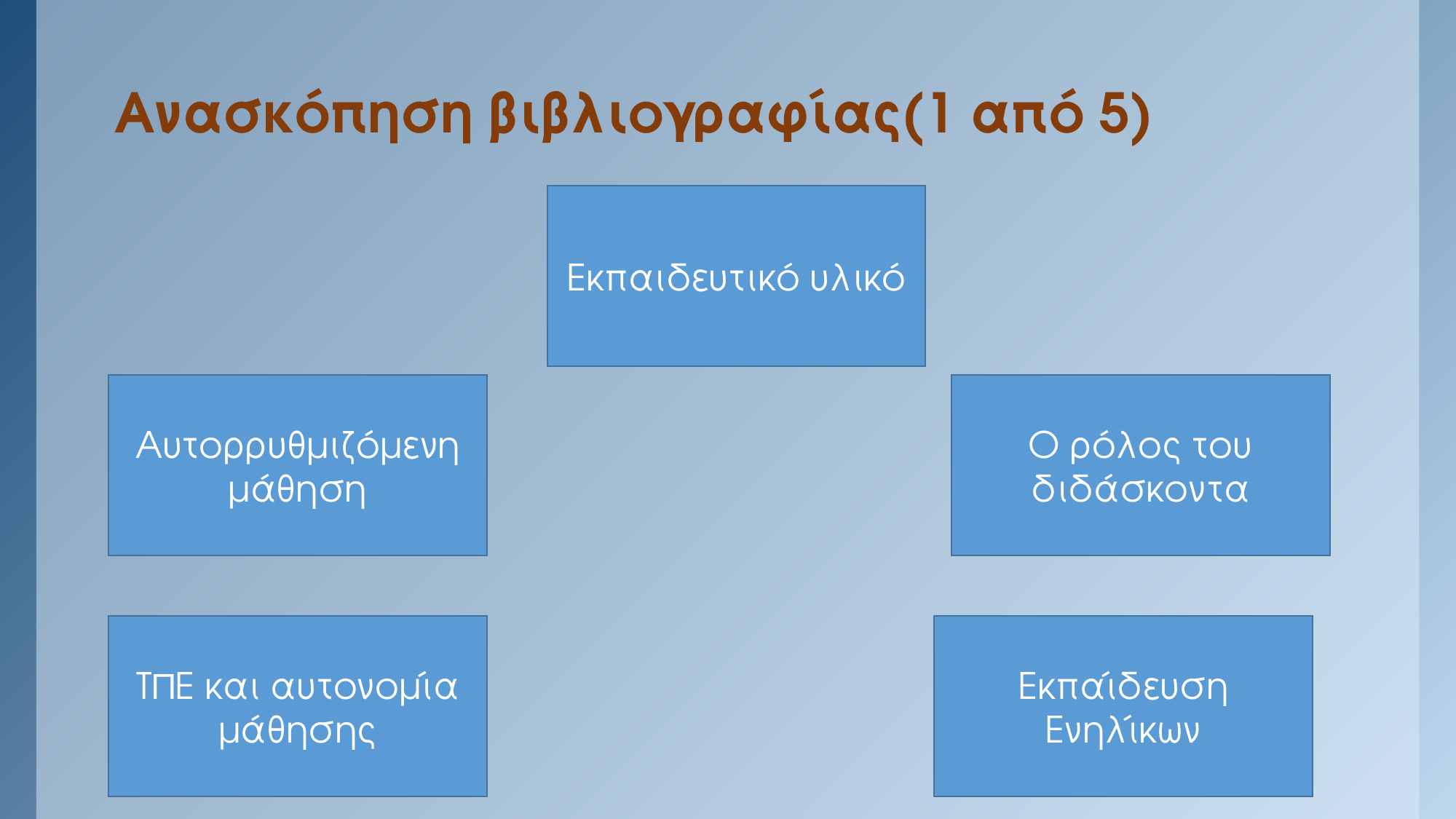

# Ανασκόπηση βιβλιογραφίας(1 από 5)
Εκπαιδευτικό υλικό

Αυτορρυθμιζόμενη μάθηση
Ο ρόλος του διδάσκοντα
ΤΠΕ και αυτονομία μάθησης
Εκπαίδευση Ενηλίκων